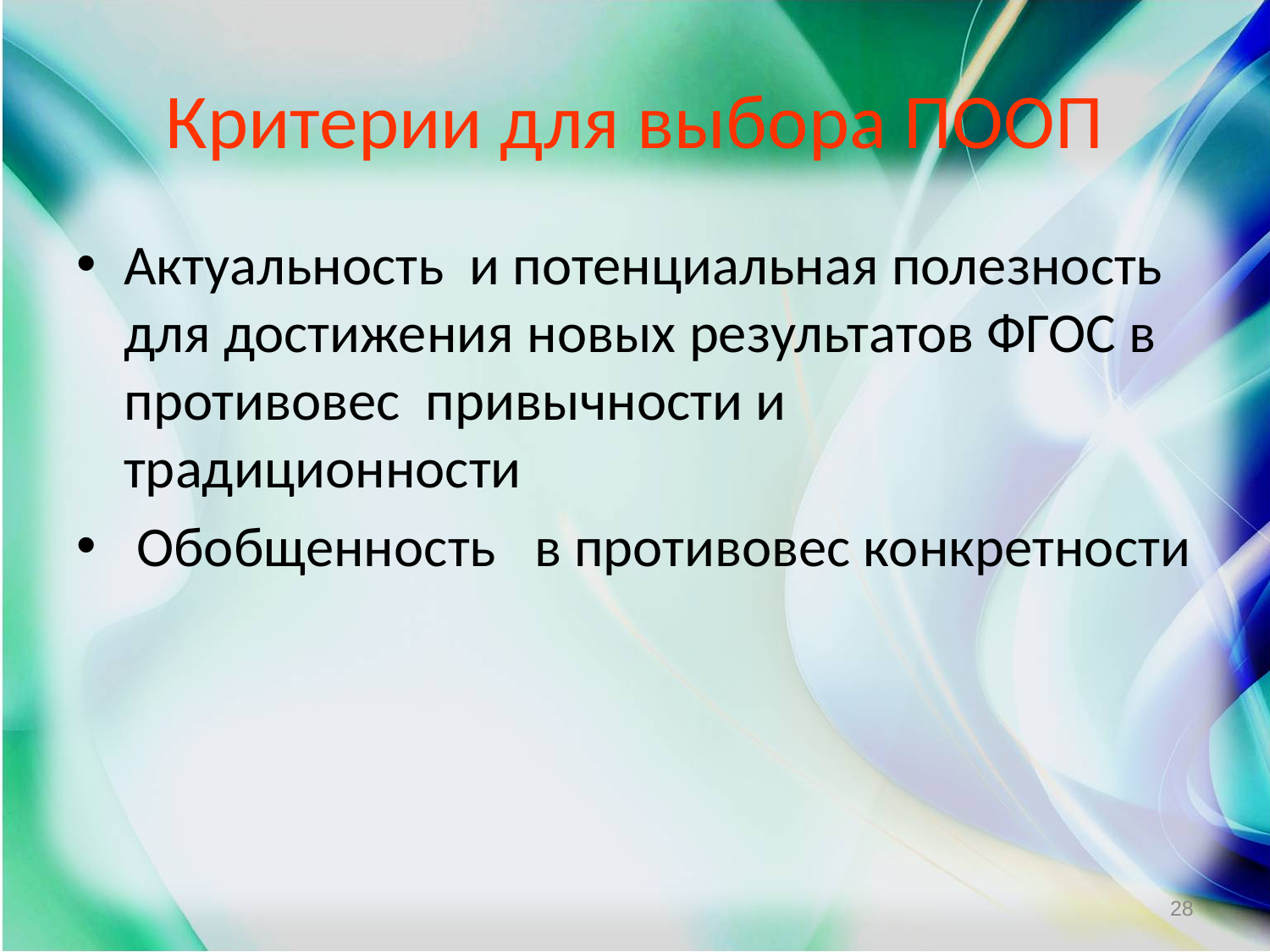

# Критерии для выбора ПООП
Актуальность  и потенциальная полезность для достижения новых результатов ФГОС в противовес  привычности и традиционности
 Обобщенность   в противовес конкретности
28